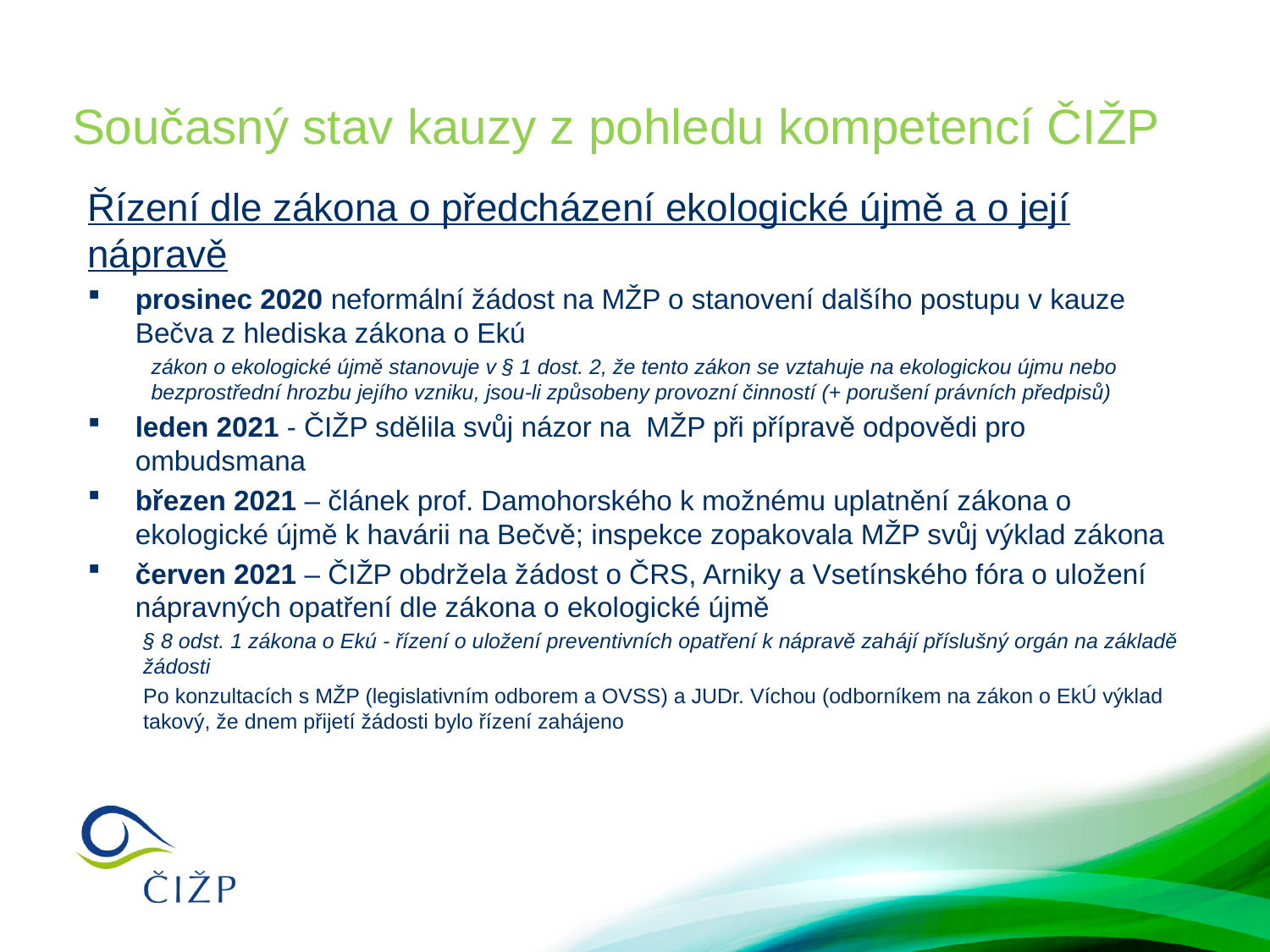

# Současný stav kauzy z pohledu kompetencí ČIŽP
Řízení dle zákona o předcházení ekologické újmě a o její nápravě
prosinec 2020 neformální žádost na MŽP o stanovení dalšího postupu v kauze Bečva z hlediska zákona o Ekú
zákon o ekologické újmě stanovuje v § 1 dost. 2, že tento zákon se vztahuje na ekologickou újmu nebo bezprostřední hrozbu jejího vzniku, jsou-li způsobeny provozní činností (+ porušení právních předpisů)
leden 2021 - ČIŽP sdělila svůj názor na  MŽP při přípravě odpovědi pro ombudsmana
březen 2021 – článek prof. Damohorského k možnému uplatnění zákona o ekologické újmě k havárii na Bečvě; inspekce zopakovala MŽP svůj výklad zákona
červen 2021 – ČIŽP obdržela žádost o ČRS, Arniky a Vsetínského fóra o uložení nápravných opatření dle zákona o ekologické újmě
§ 8 odst. 1 zákona o Ekú - řízení o uložení preventivních opatření k nápravě zahájí příslušný orgán na základě žádosti
Po konzultacích s MŽP (legislativním odborem a OVSS) a JUDr. Víchou (odborníkem na zákon o EkÚ výklad takový, že dnem přijetí žádosti bylo řízení zahájeno